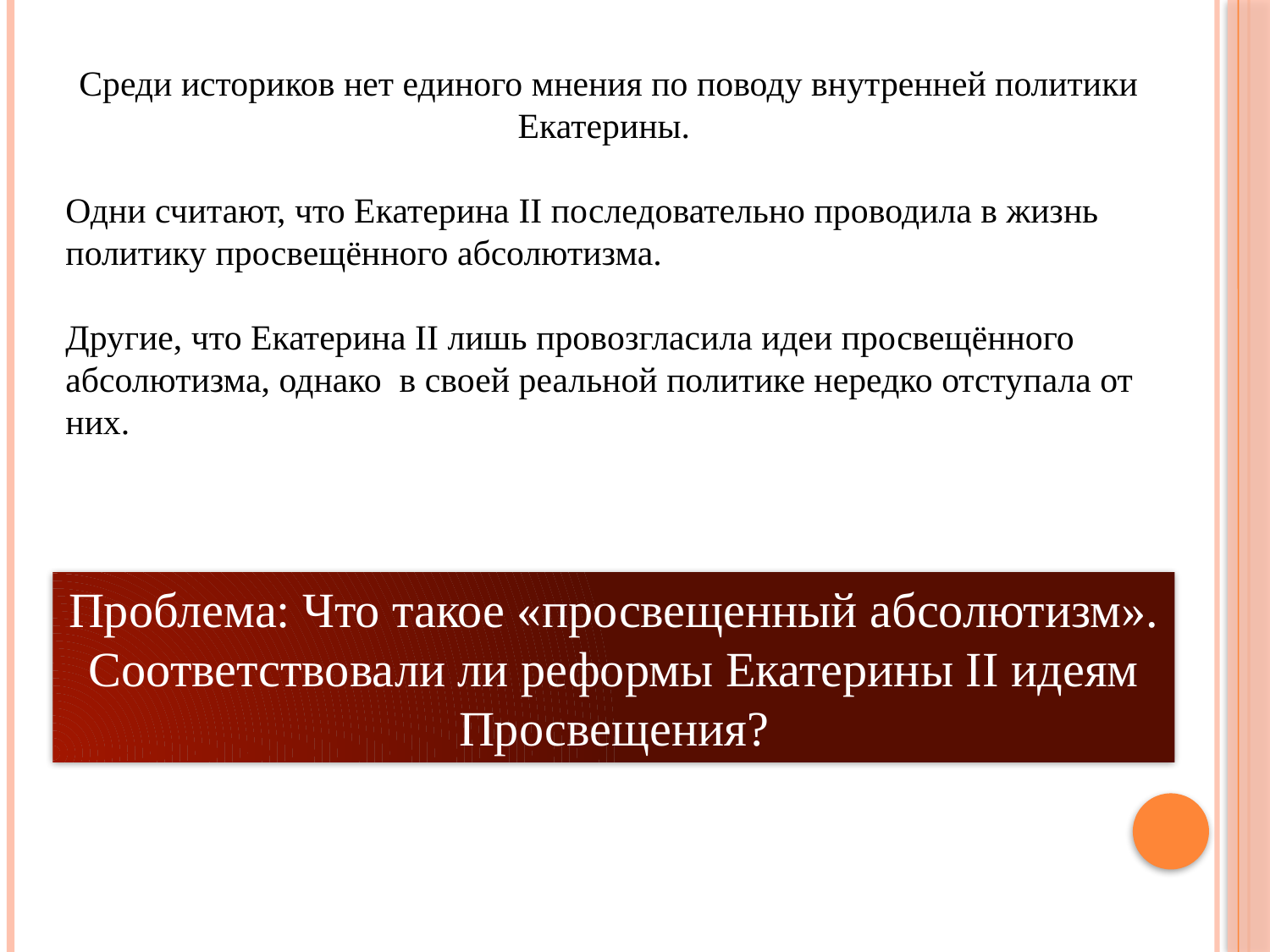

Среди историков нет единого мнения по поводу внутренней политики Екатерины.

Одни считают, что Екатерина II последовательно проводила в жизнь политику просвещённого абсолютизма.

Другие, что Екатерина II лишь провозгласила идеи просвещённого абсолютизма, однако  в своей реальной политике нередко отступала от них.
Проблема: Что такое «просвещенный абсолютизм».
Соответствовали ли реформы Екатерины II идеям Просвещения?